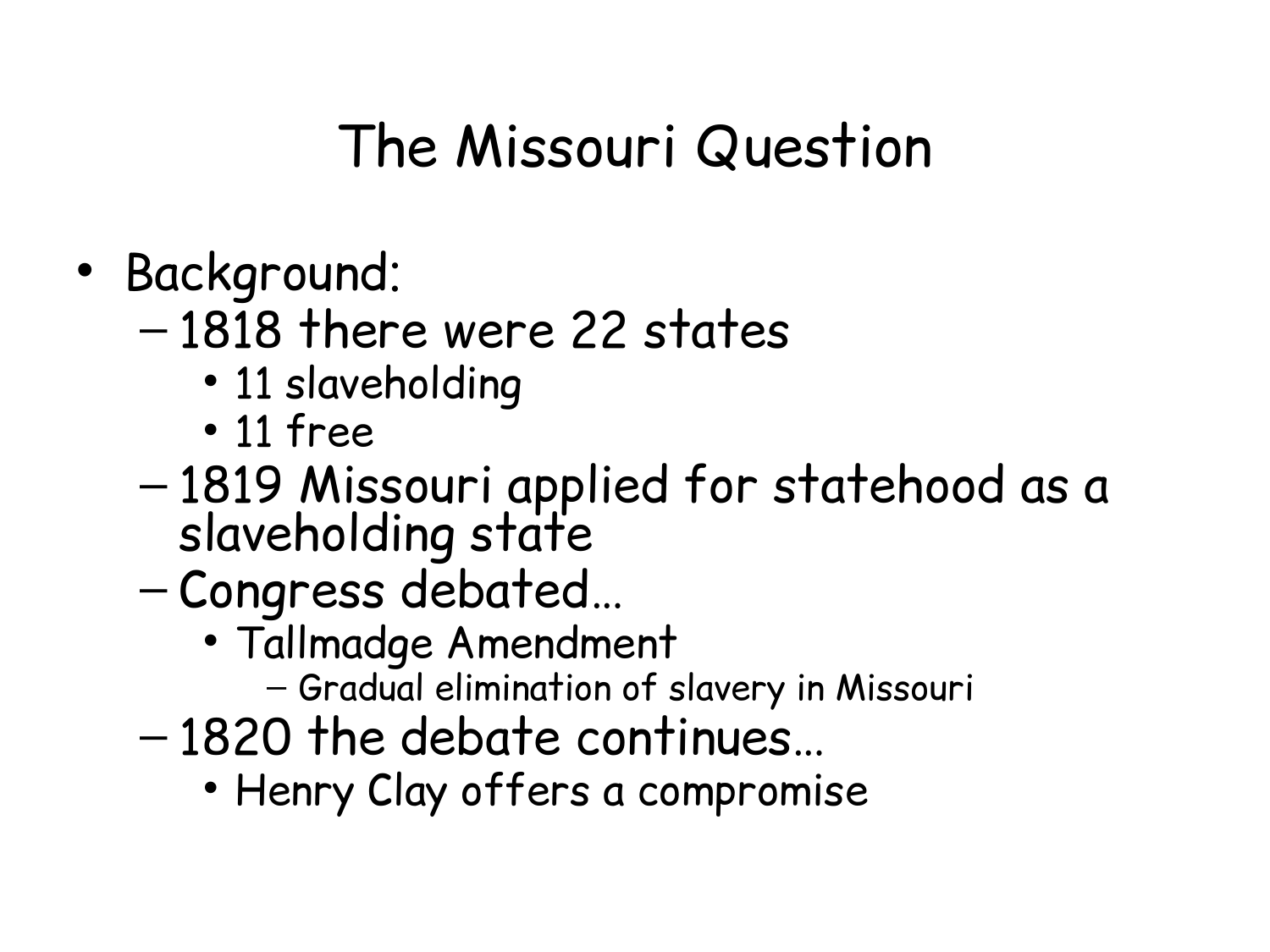

The Missouri Question

Background:
1818 there were 22 states
11 slaveholding
11 free
1819 Missouri applied for statehood as a slaveholding state
Congress debated…
Tallmadge Amendment
Gradual elimination of slavery in Missouri
1820 the debate continues…
Henry Clay offers a compromise